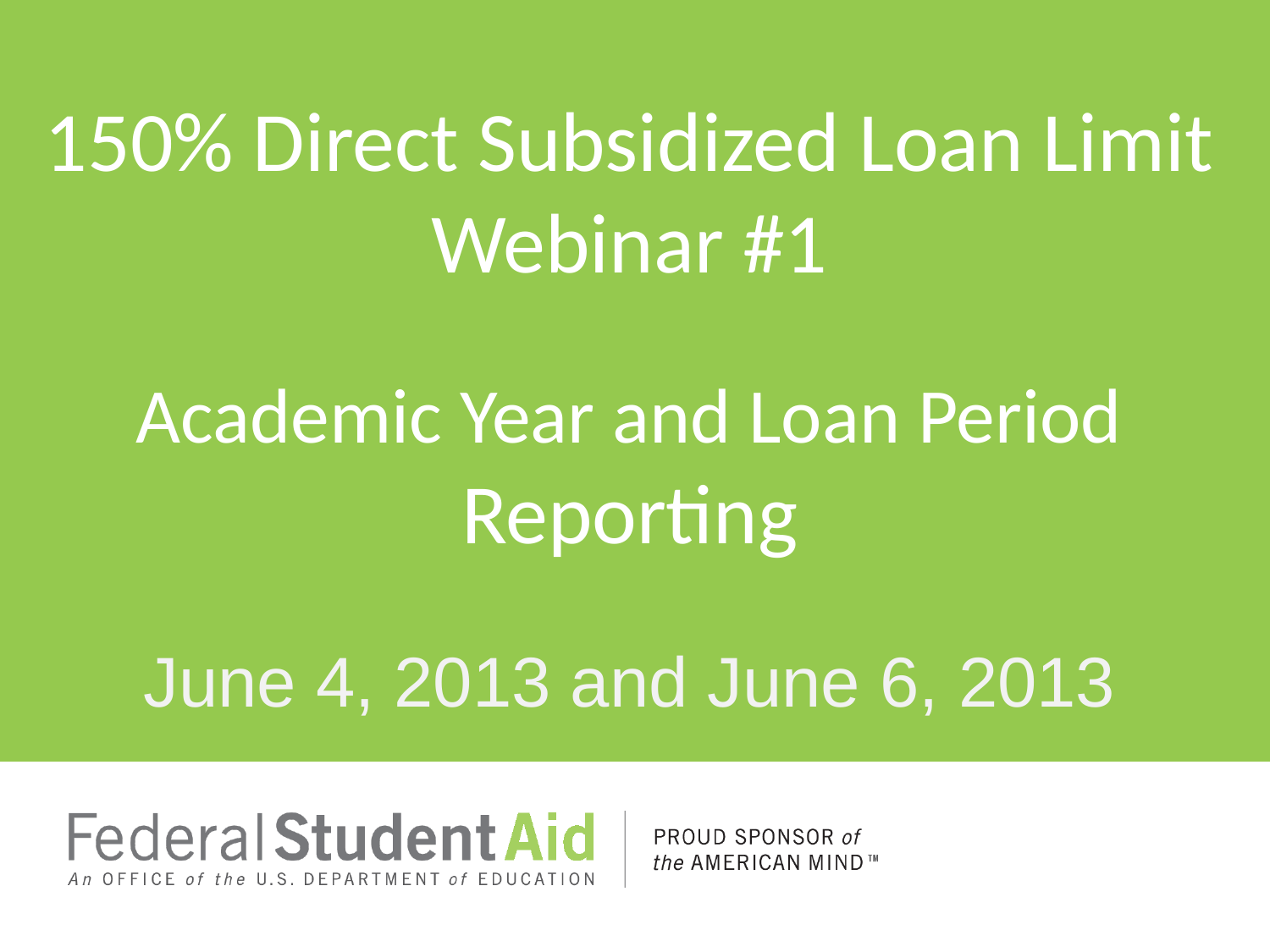

150% Direct Subsidized Loan Limit Webinar #1

Academic Year and Loan Period Reporting

June 4, 2013 and June 6, 2013